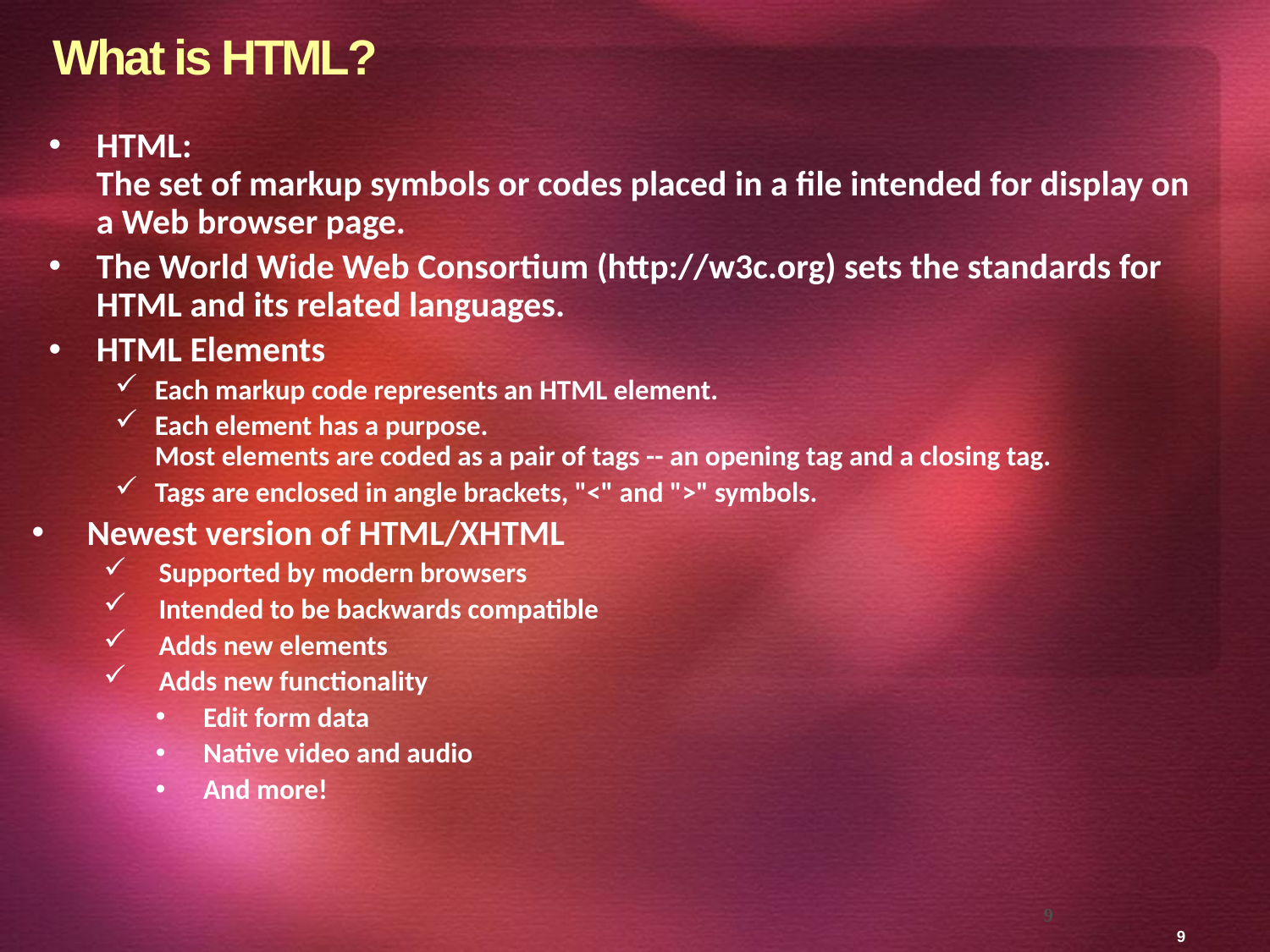

# What is HTML?
HTML:
The set of markup symbols or codes placed in a file intended for display on a Web browser page.
The World Wide Web Consortium (http://w3c.org) sets the standards for HTML and its related languages.
HTML Elements
Each markup code represents an HTML element.
Each element has a purpose.
Most elements are coded as a pair of tags -- an opening tag and a closing tag.
Tags are enclosed in angle brackets, "<" and ">" symbols.
Newest version of HTML/XHTML
Supported by modern browsers
Intended to be backwards compatible
Adds new elements
Adds new functionality
Edit form data
Native video and audio
And more!

9